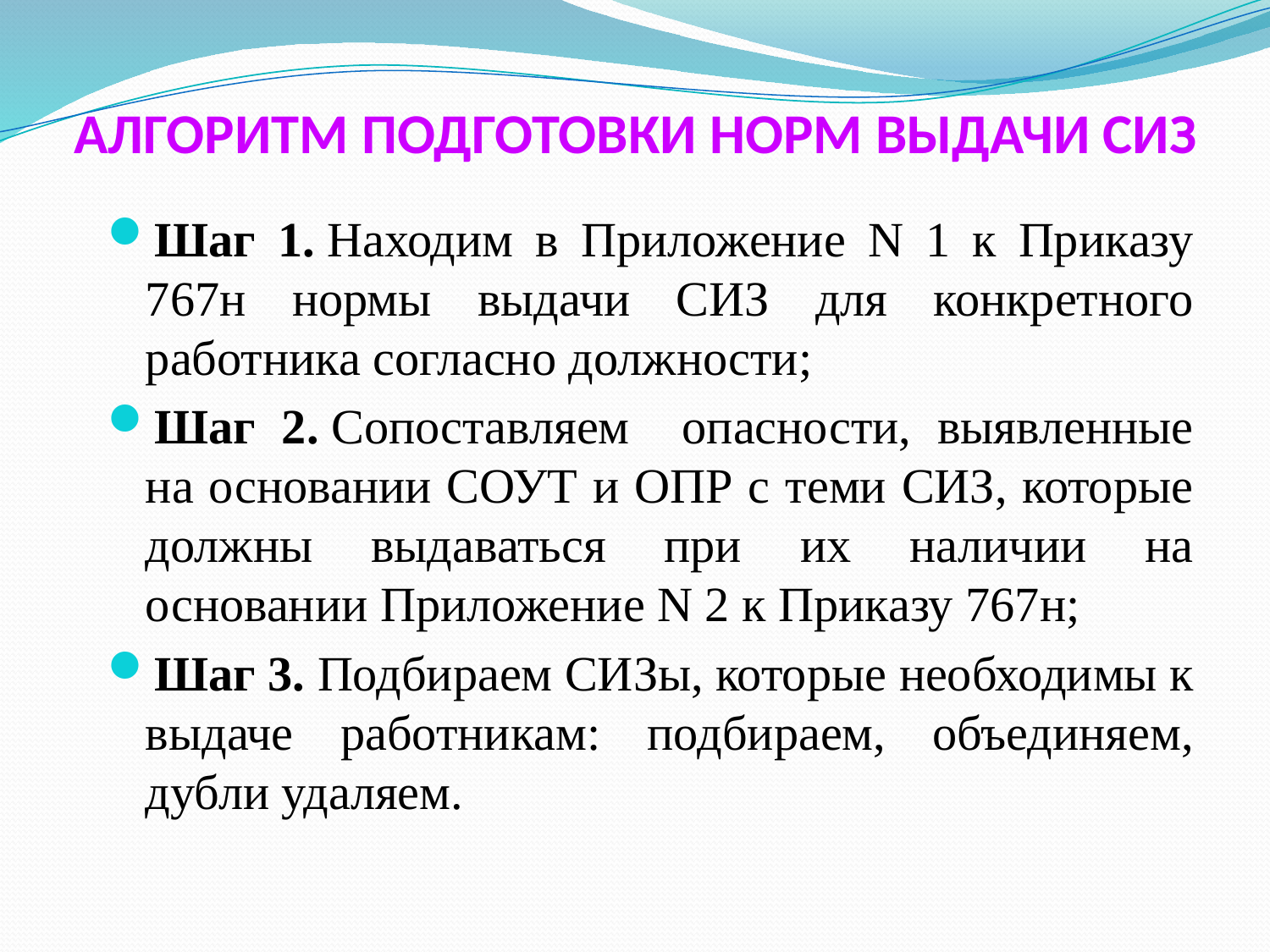

# АЛГОРИТМ ПОДГОТОВКИ НОРМ ВЫДАЧИ СИЗ
Шаг 1. Находим в Приложение N 1 к Приказу 767н нормы выдачи СИЗ для конкретного работника согласно должности;
Шаг 2. Сопоставляем  опасности, выявленные на основании СОУТ и ОПР с теми СИЗ, которые должны выдаваться при их наличии на основании Приложение N 2 к Приказу 767н;
Шаг 3. Подбираем СИЗы, которые необходимы к выдаче работникам: подбираем, объединяем, дубли удаляем.